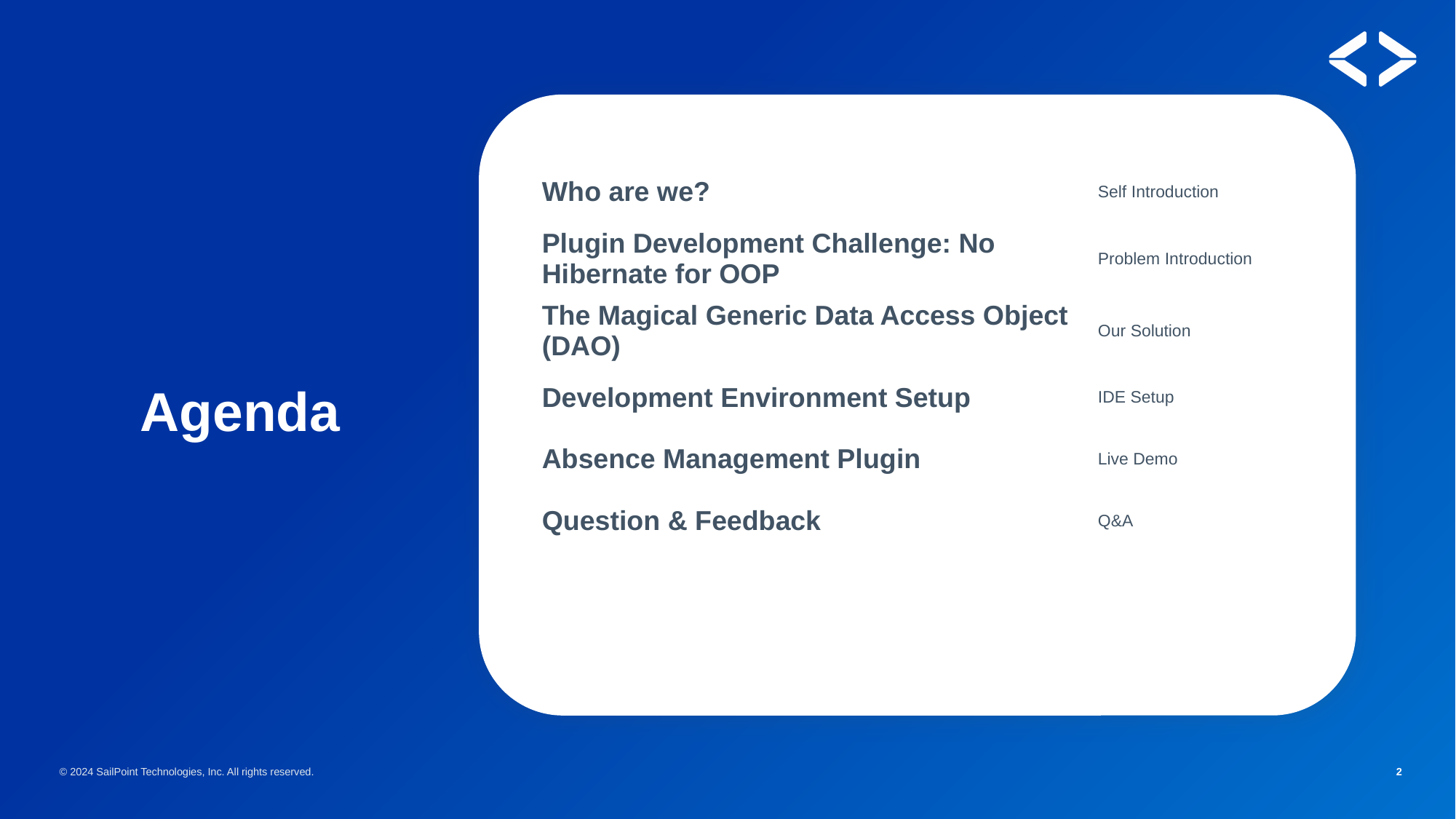

| Who are we? | Self Introduction |
| --- | --- |
| Plugin Development Challenge: No Hibernate for OOP | Problem Introduction |
| The Magical Generic Data Access Object (DAO) | Our Solution |
| Development Environment Setup | IDE Setup |
| Absence Management Plugin | Live Demo |
| Question & Feedback | Q&A |
|  |  |
|  |  |
# Agenda
© 2024 SailPoint Technologies, Inc. All rights reserved.
2